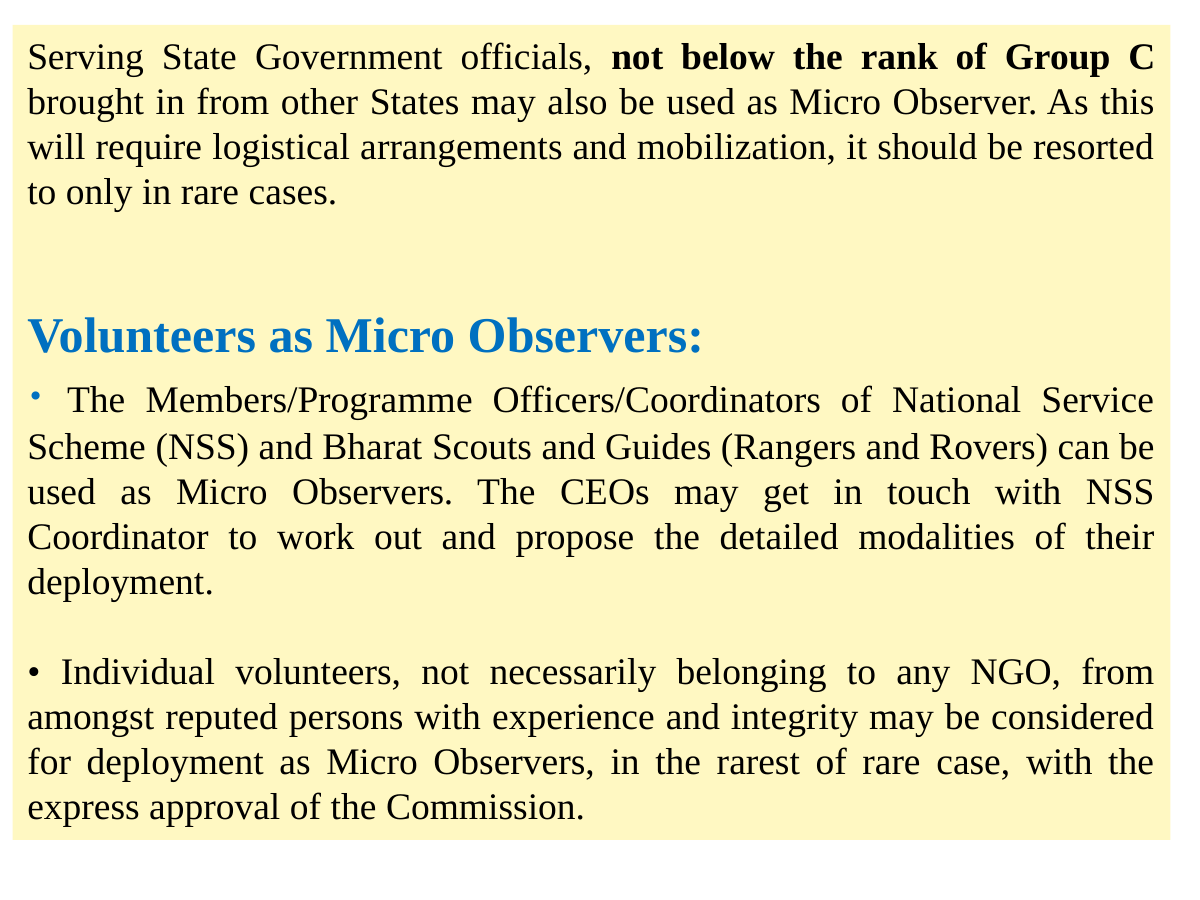

Serving State Government officials, not below the rank of Group C brought in from other States may also be used as Micro Observer. As this will require logistical arrangements and mobilization, it should be resorted to only in rare cases.

Volunteers as Micro Observers:• The Members/Programme Officers/Coordinators of National Service Scheme (NSS) and Bharat Scouts and Guides (Rangers and Rovers) can be used as Micro Observers. The CEOs may get in touch with NSS Coordinator to work out and propose the detailed modalities of their deployment. • Individual volunteers, not necessarily belonging to any NGO, from amongst reputed persons with experience and integrity may be considered for deployment as Micro Observers, in the rarest of rare case, with the express approval of the Commission.